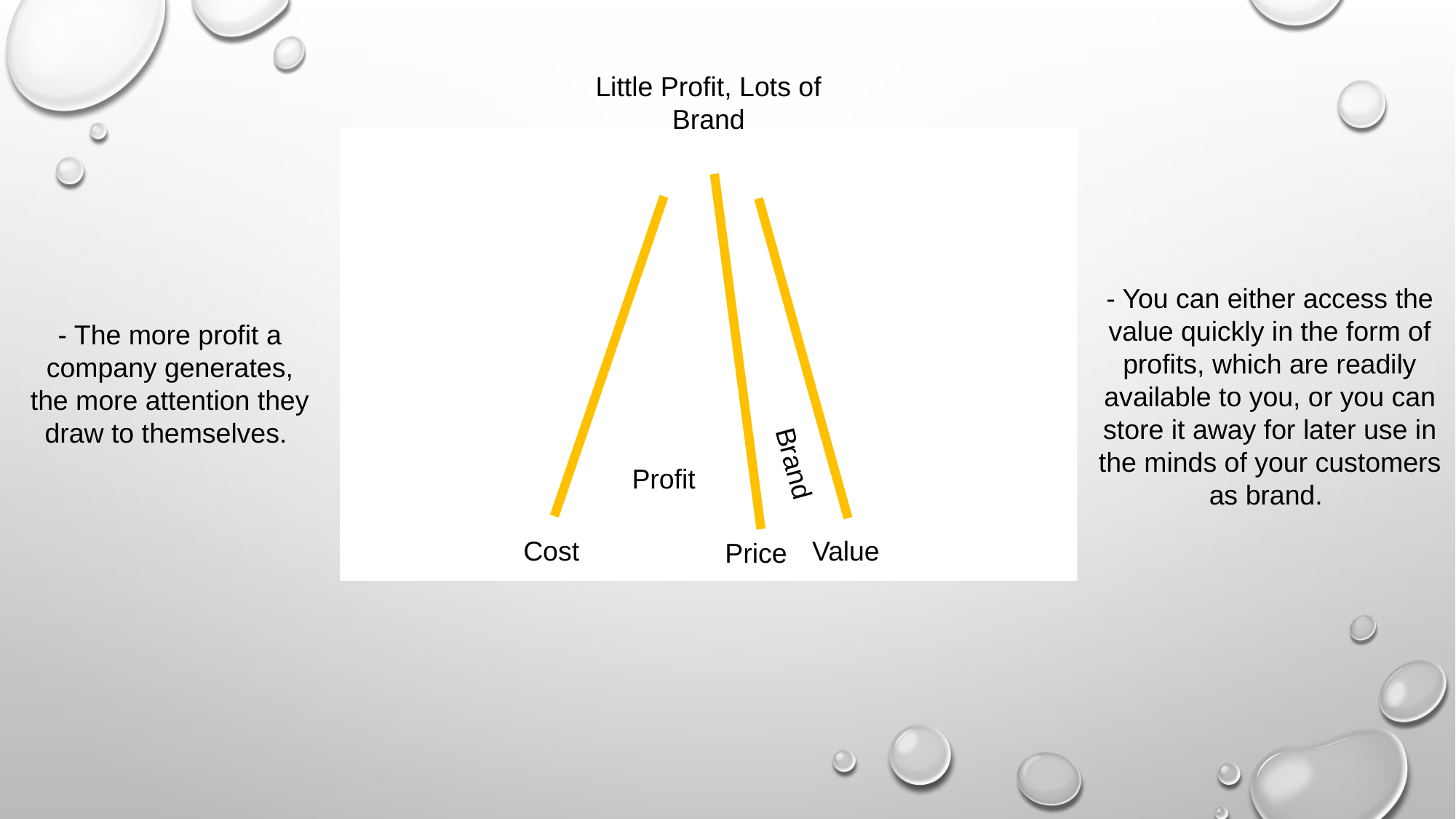

Little Profit, Lots of Brand

- You can either access the value quickly in the form of profits, which are readily available to you, or you can store it away for later use in the minds of your customers as brand.
- The more profit a company generates, the more attention they draw to themselves.
Brand
Profit
Cost
Value
Price